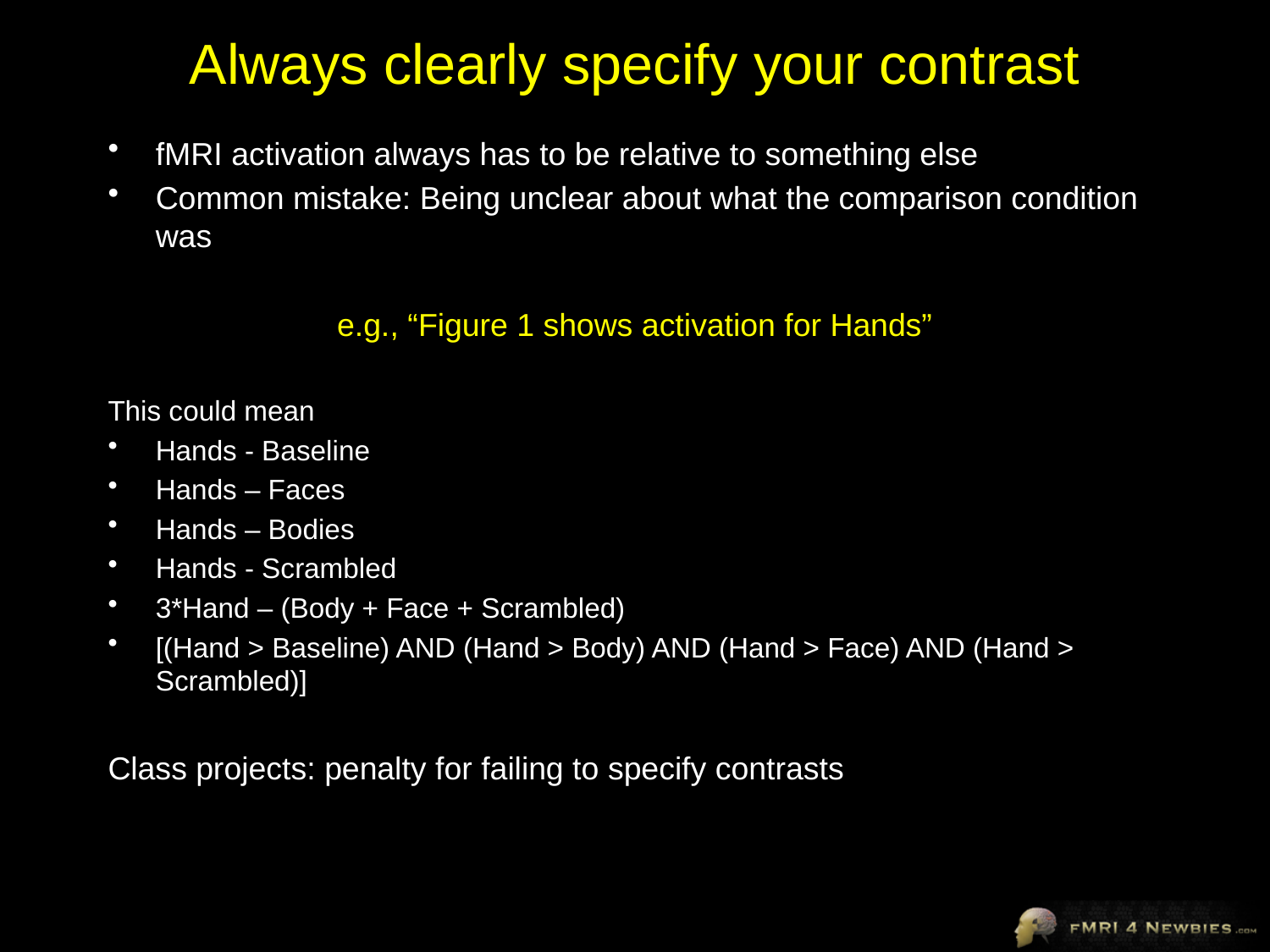

# Always clearly specify your contrast
fMRI activation always has to be relative to something else
Common mistake: Being unclear about what the comparison condition was

e.g., “Figure 1 shows activation for Hands”

This could mean
Hands - Baseline
Hands – Faces
Hands – Bodies
Hands - Scrambled
3*Hand – (Body + Face + Scrambled)
[(Hand > Baseline) AND (Hand > Body) AND (Hand > Face) AND (Hand > Scrambled)]

Class projects: penalty for failing to specify contrasts